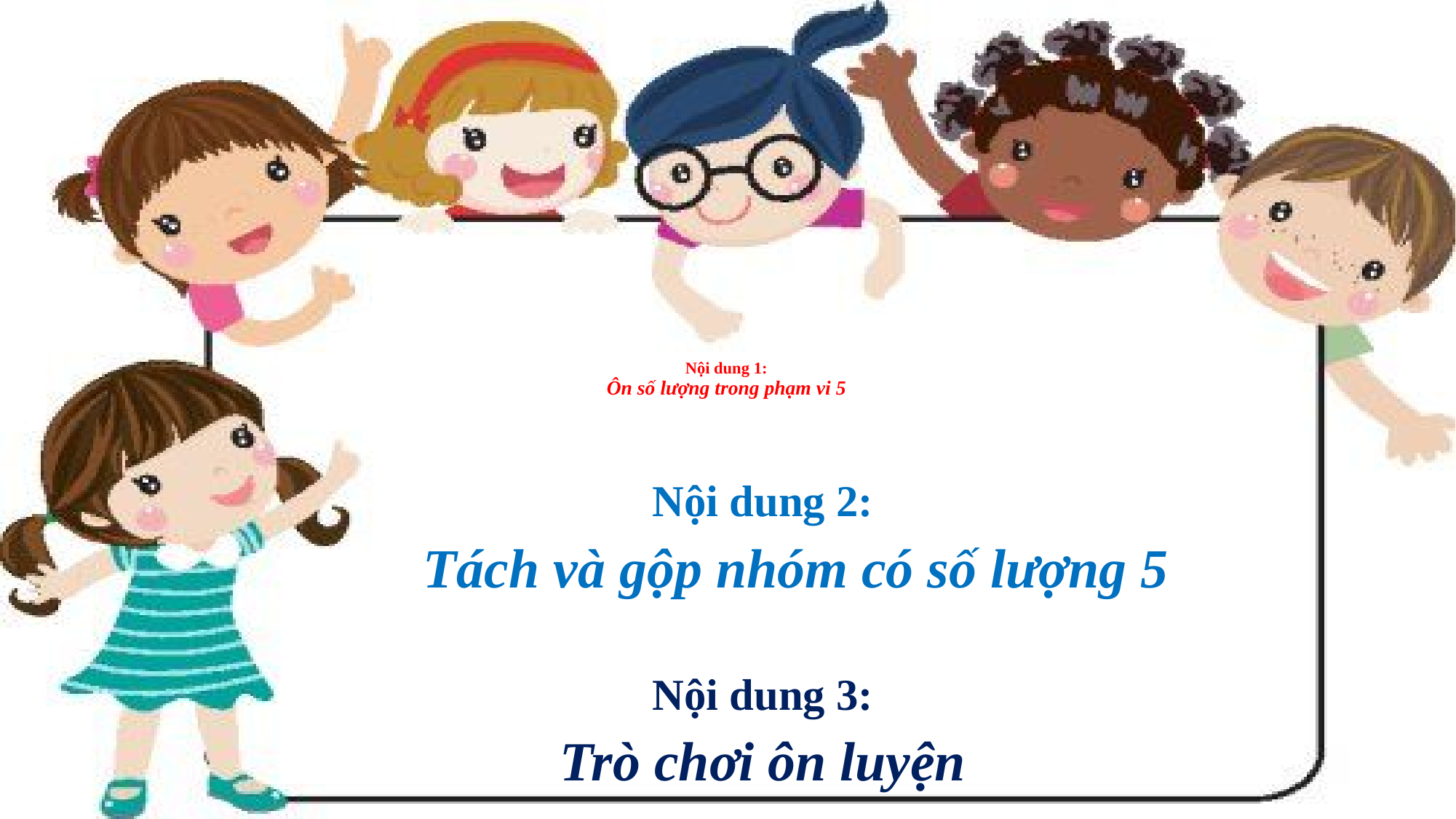

# Nội dung 1: Ôn số lượng trong phạm vi 5

Nội dung 2:
      Tách và gộp nhóm có số lượng 5

Nội dung 3:
Trò chơi ôn luyện